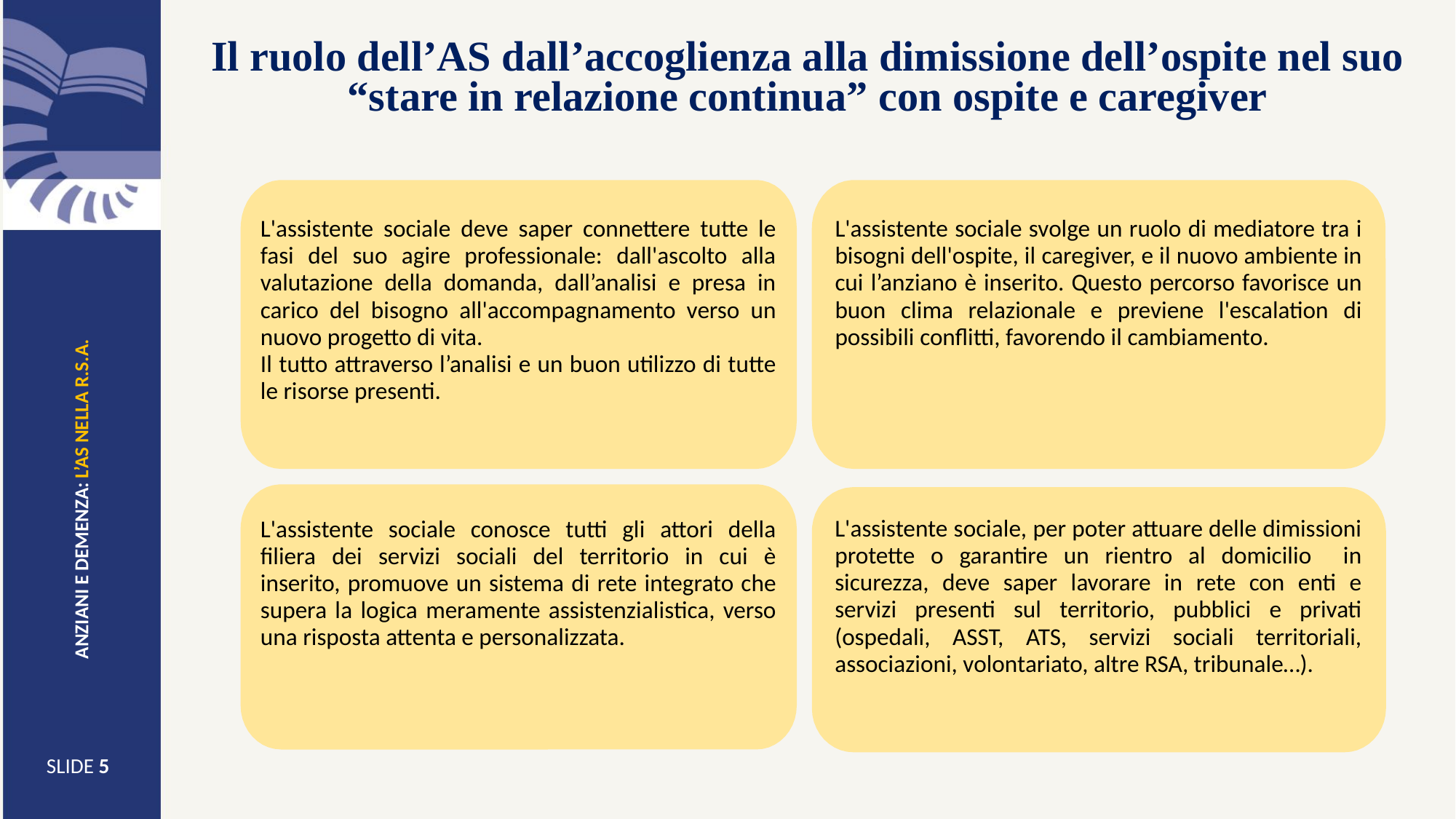

Il ruolo dell’AS dall’accoglienza alla dimissione dell’ospite nel suo “stare in relazione continua” con ospite e caregiver

L'assistente sociale deve saper connettere tutte le fasi del suo agire professionale: dall'ascolto alla valutazione della domanda, dall’analisi e presa in carico del bisogno all'accompagnamento verso un nuovo progetto di vita.
Il tutto attraverso l’analisi e un buon utilizzo di tutte le risorse presenti.

L'assistente sociale svolge un ruolo di mediatore tra i bisogni dell'ospite, il caregiver, e il nuovo ambiente in cui l’anziano è inserito. Questo percorso favorisce un buon clima relazionale e previene l'escalation di possibili conflitti, favorendo il cambiamento.

anziani e demenza: l’as nella r.s.a.

L'assistente sociale conosce tutti gli attori della filiera dei servizi sociali del territorio in cui è inserito, promuove un sistema di rete integrato che supera la logica meramente assistenzialistica, verso una risposta attenta e personalizzata.

L'assistente sociale, per poter attuare delle dimissioni protette o garantire un rientro al domicilio  in sicurezza, deve saper lavorare in rete con enti e servizi presenti sul territorio, pubblici e privati (ospedali, ASST, ATS, servizi sociali territoriali, associazioni, volontariato, altre RSA, tribunale…).
SLIDE 5